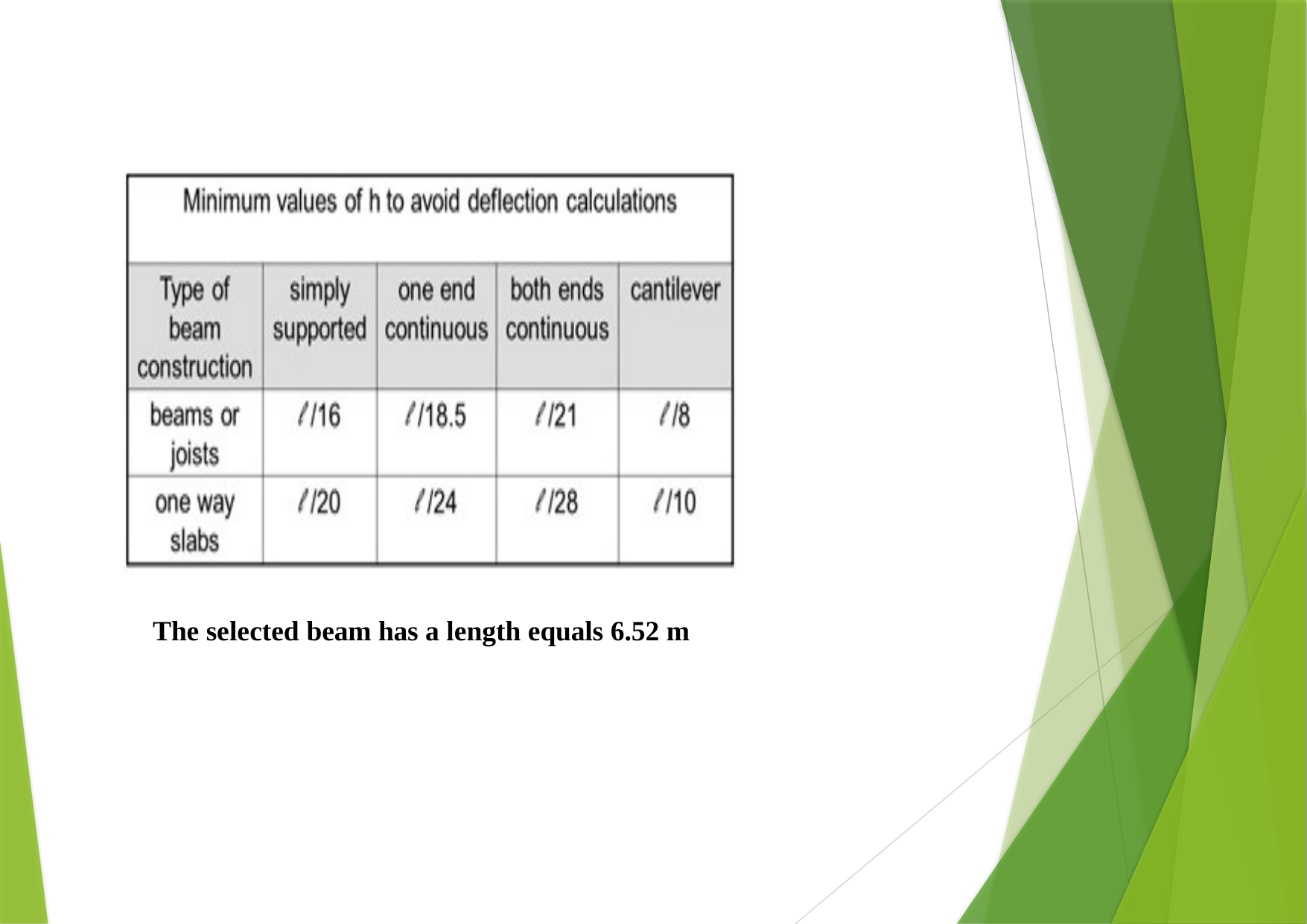

The selected beam has a length equals 6.52 m